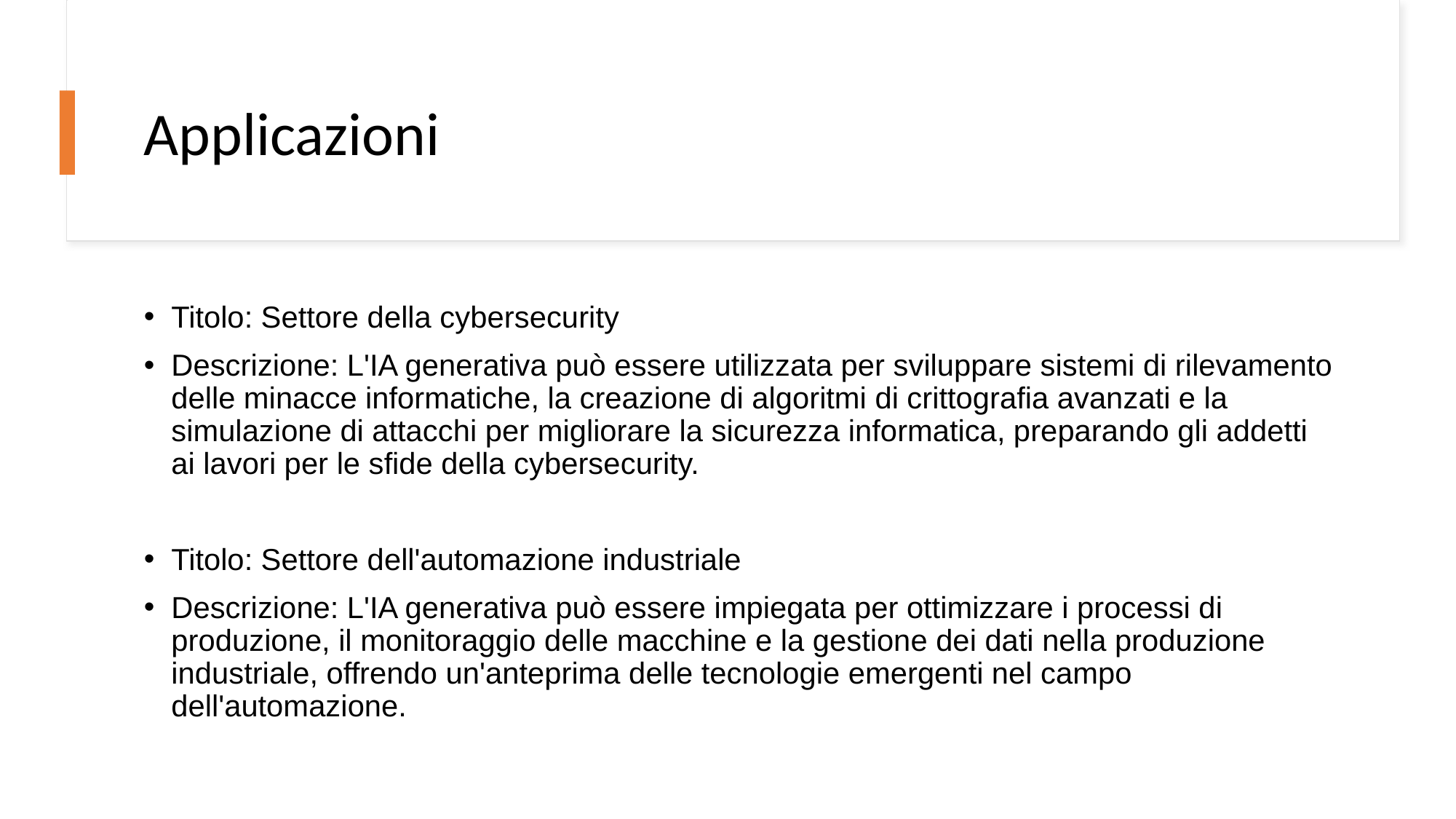

# Applicazioni

Titolo: Settore della cybersecurity
Descrizione: L'IA generativa può essere utilizzata per sviluppare sistemi di rilevamento delle minacce informatiche, la creazione di algoritmi di crittografia avanzati e la simulazione di attacchi per migliorare la sicurezza informatica, preparando gli addetti ai lavori per le sfide della cybersecurity.

Titolo: Settore dell'automazione industriale
Descrizione: L'IA generativa può essere impiegata per ottimizzare i processi di produzione, il monitoraggio delle macchine e la gestione dei dati nella produzione industriale, offrendo un'anteprima delle tecnologie emergenti nel campo dell'automazione.